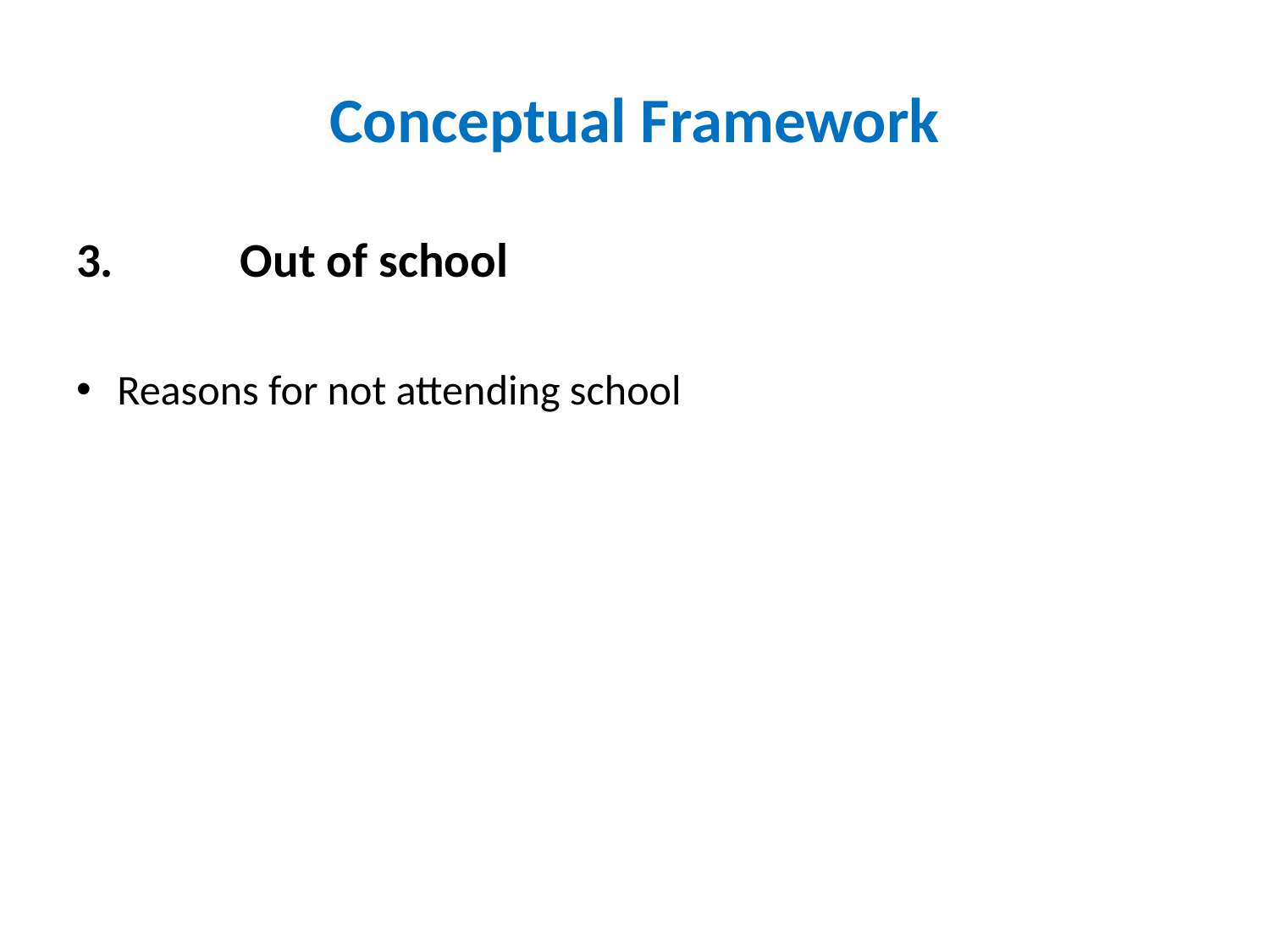

# Conceptual Framework
Out of school

Reasons for not attending school